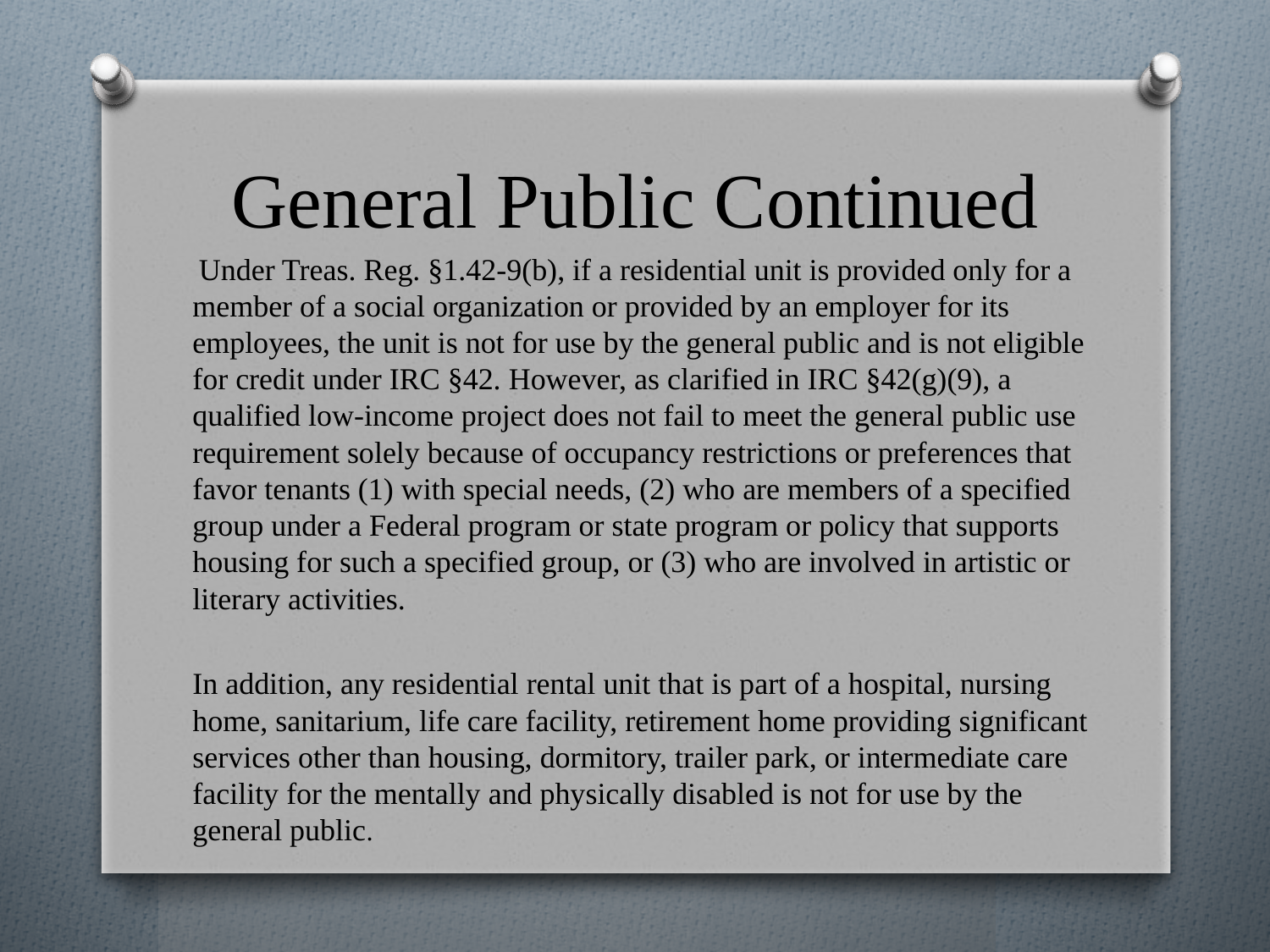

# General Public Continued
 Under Treas. Reg. §1.42-9(b), if a residential unit is provided only for a member of a social organization or provided by an employer for its employees, the unit is not for use by the general public and is not eligible for credit under IRC §42. However, as clarified in IRC §42(g)(9), a qualified low-income project does not fail to meet the general public use requirement solely because of occupancy restrictions or preferences that favor tenants (1) with special needs, (2) who are members of a specified group under a Federal program or state program or policy that supports housing for such a specified group, or (3) who are involved in artistic or literary activities.

In addition, any residential rental unit that is part of a hospital, nursing home, sanitarium, life care facility, retirement home providing significant services other than housing, dormitory, trailer park, or intermediate care facility for the mentally and physically disabled is not for use by the general public.